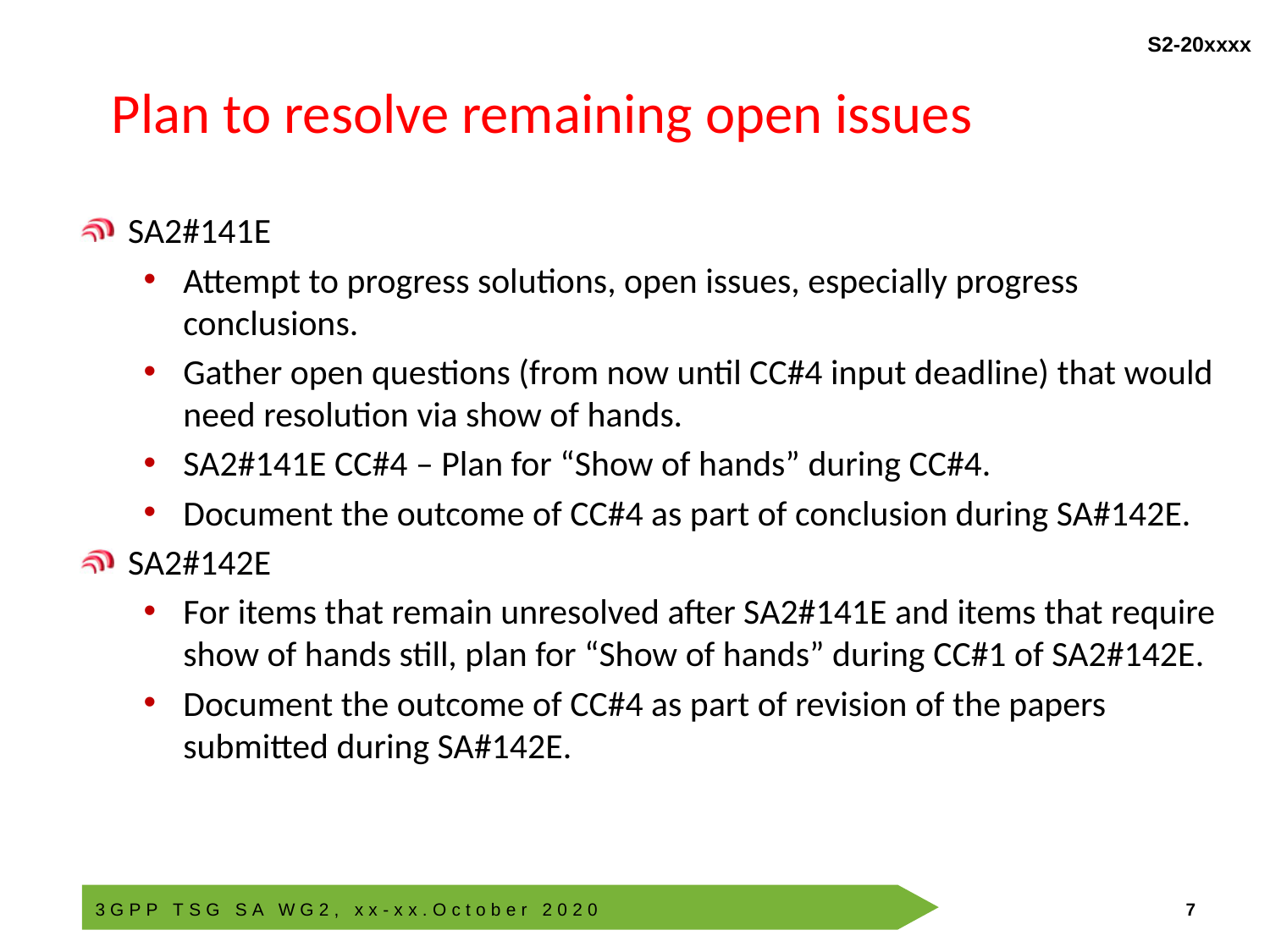

# Plan to resolve remaining open issues
SA2#141E
Attempt to progress solutions, open issues, especially progress conclusions.
Gather open questions (from now until CC#4 input deadline) that would need resolution via show of hands.
SA2#141E CC#4 – Plan for “Show of hands” during CC#4.
Document the outcome of CC#4 as part of conclusion during SA#142E.
SA2#142E
For items that remain unresolved after SA2#141E and items that require show of hands still, plan for “Show of hands” during CC#1 of SA2#142E.
Document the outcome of CC#4 as part of revision of the papers submitted during SA#142E.